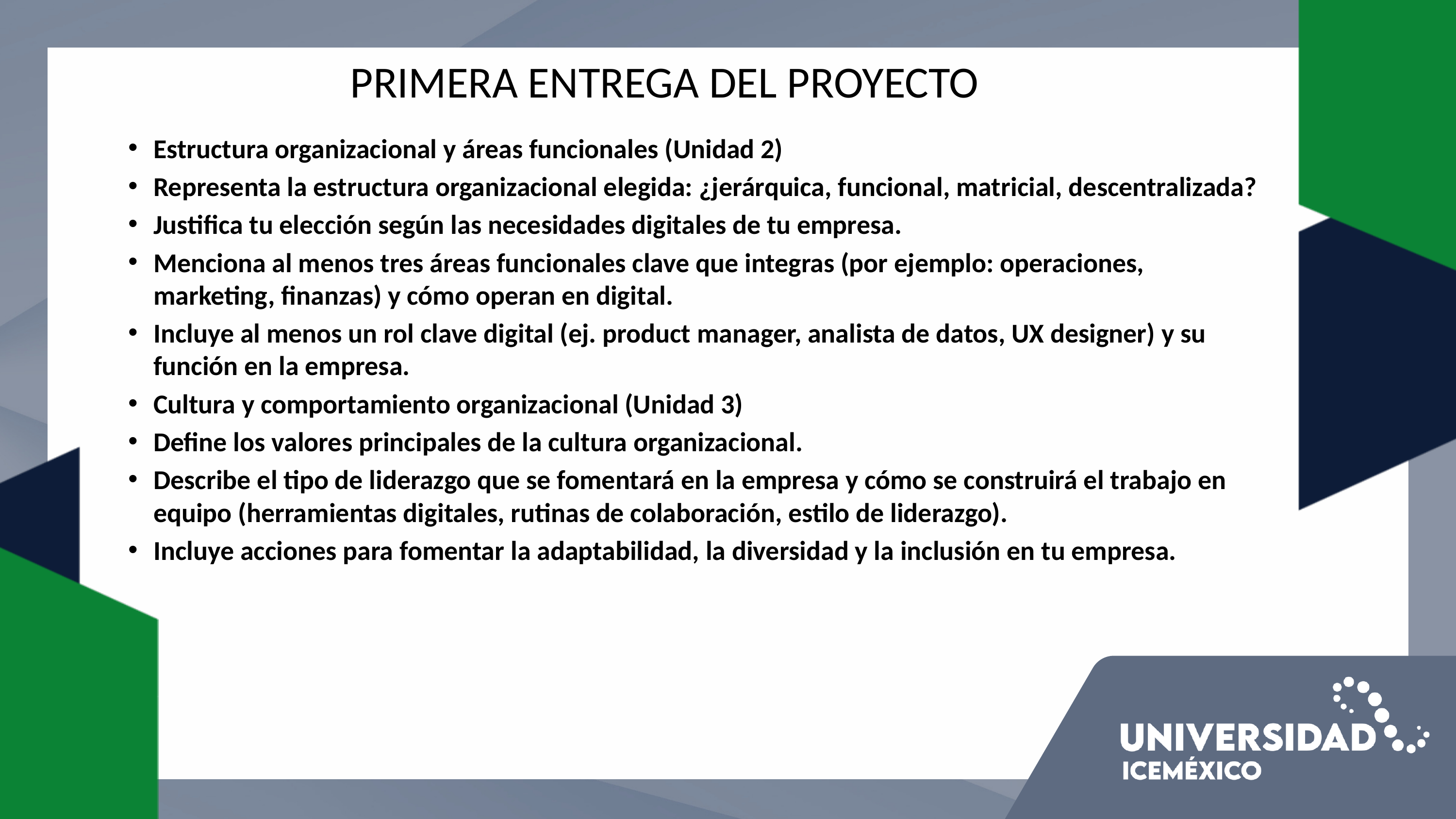

# PRIMERA ENTREGA DEL PROYECTO
Estructura organizacional y áreas funcionales (Unidad 2)
Representa la estructura organizacional elegida: ¿jerárquica, funcional, matricial, descentralizada?
Justifica tu elección según las necesidades digitales de tu empresa.
Menciona al menos tres áreas funcionales clave que integras (por ejemplo: operaciones, marketing, finanzas) y cómo operan en digital.
Incluye al menos un rol clave digital (ej. product manager, analista de datos, UX designer) y su función en la empresa.
Cultura y comportamiento organizacional (Unidad 3)
Define los valores principales de la cultura organizacional.
Describe el tipo de liderazgo que se fomentará en la empresa y cómo se construirá el trabajo en equipo (herramientas digitales, rutinas de colaboración, estilo de liderazgo).
Incluye acciones para fomentar la adaptabilidad, la diversidad y la inclusión en tu empresa.